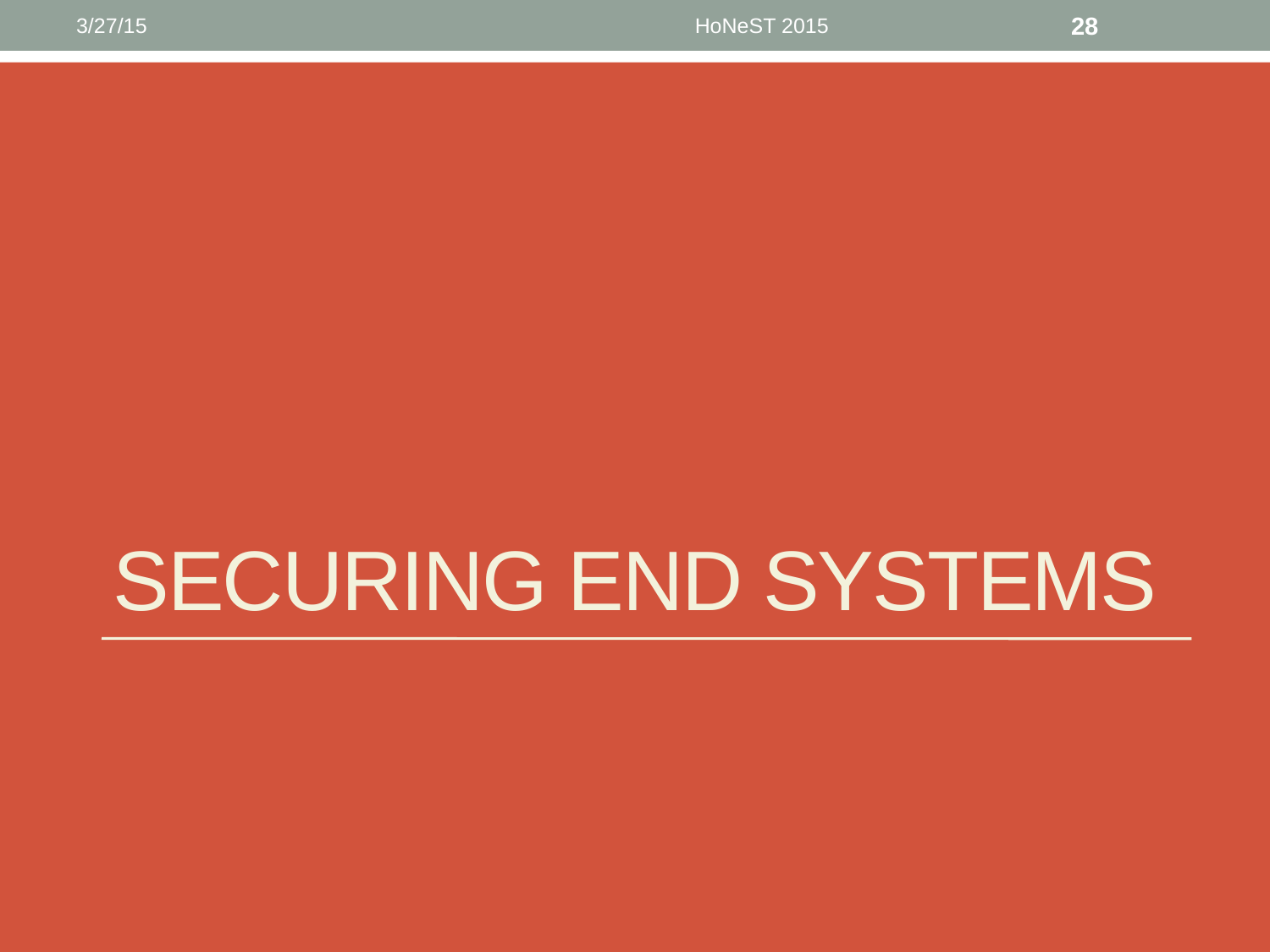

3/27/15
HoNeST 2015
28
# Securing end systems